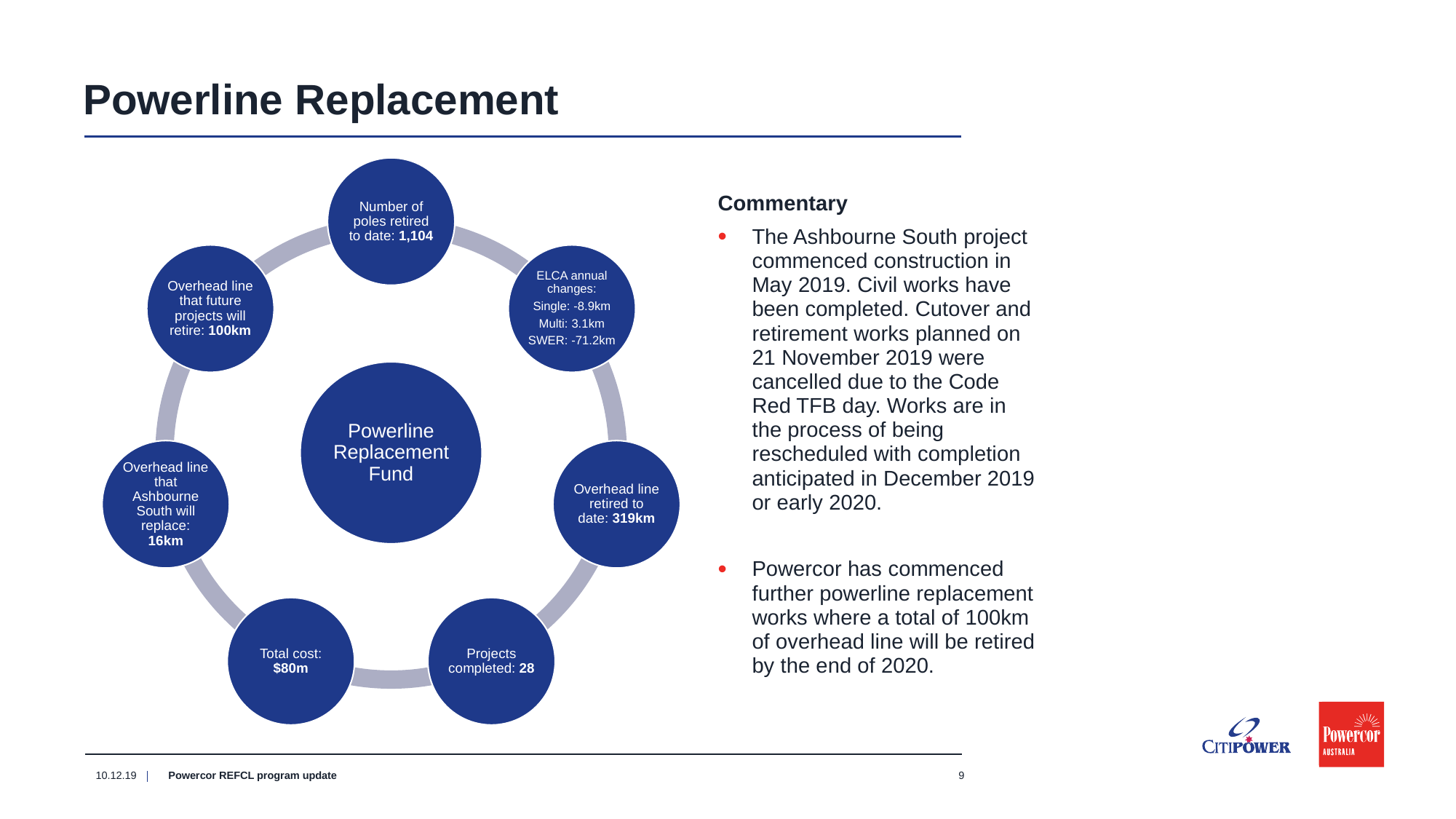

# Powerline Replacement
Powerline Replacement Fund
Number of poles retired to date: 1,104
ELCA annual changes:
Single: -8.9km
Multi: 3.1km
SWER: -71.2km
Overhead line retired to date: 319km
Projects completed: 28
Total cost: $80m
Overhead line that Ashbourne South will replace: 16km
Overhead line that future projects will retire: 100km
Commentary
The Ashbourne South project commenced construction in May 2019. Civil works have been completed. Cutover and retirement works planned on 21 November 2019 were cancelled due to the Code Red TFB day. Works are in the process of being rescheduled with completion anticipated in December 2019 or early 2020.

Powercor has commenced further powerline replacement works where a total of 100km of overhead line will be retired by the end of 2020.

10.12.19
Powercor REFCL program update
9